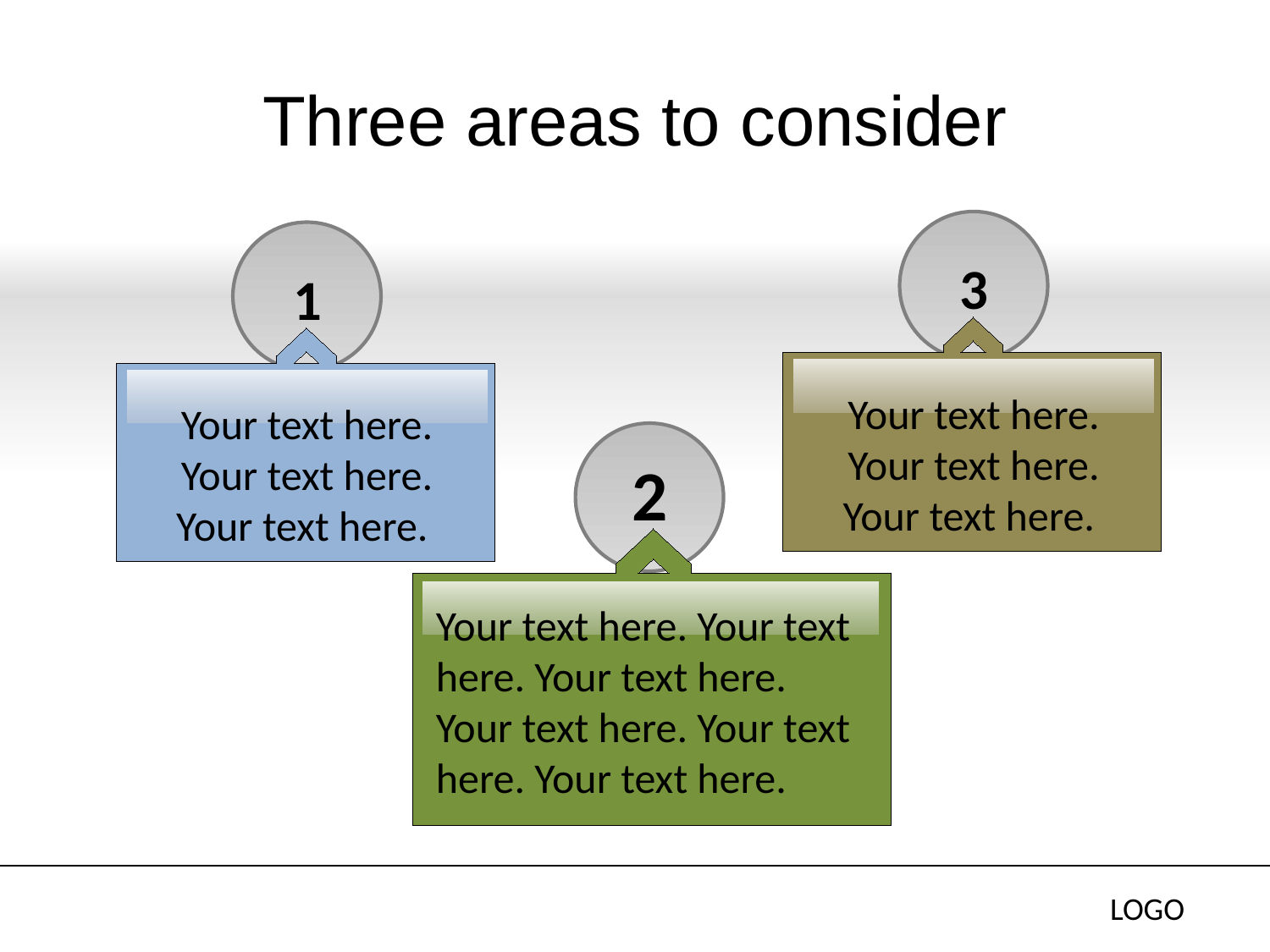

# Three areas to consider

3
1

Your text here. Your text here. Your text here.
Your text here. Your text here. Your text here.

2

Your text here. Your text here. Your text here. Your text here. Your text here. Your text here.